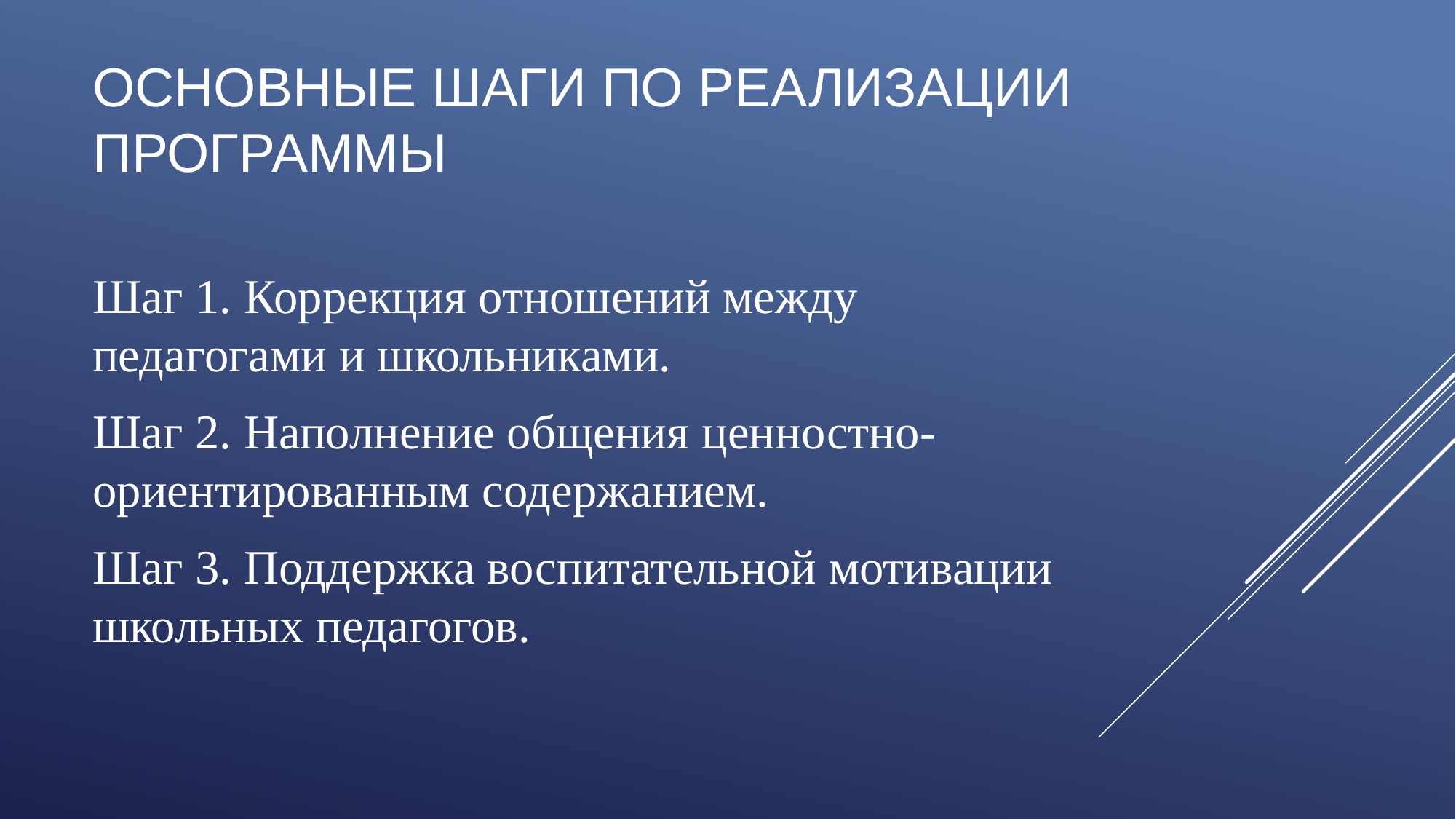

# Основные шаги по реализации программы
Шаг 1. Коррекция отношений между педагогами и школьниками.
Шаг 2. Наполнение общения ценностно-ориентированным содержанием.
Шаг 3. Поддержка воспитательной мотивации школьных педагогов.